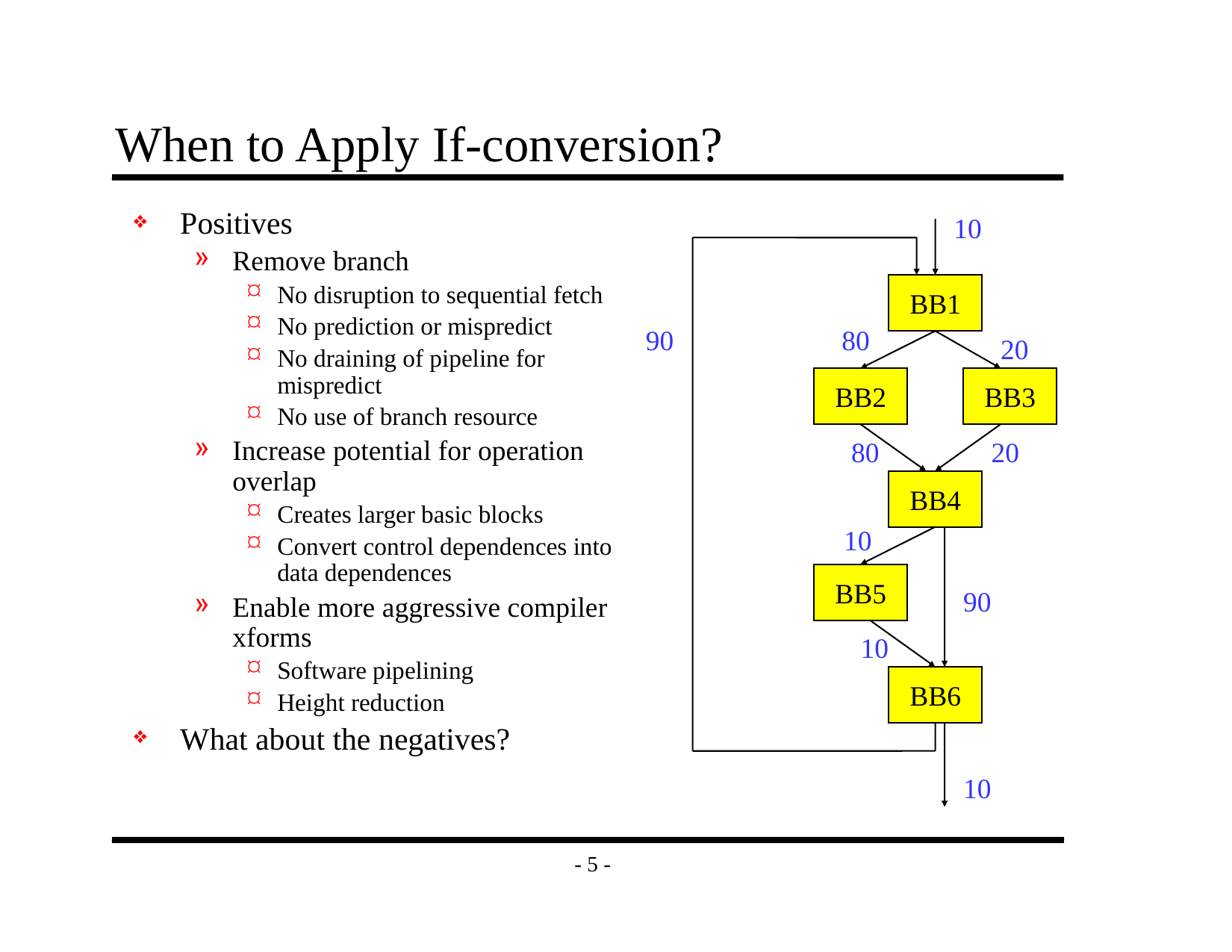

# When to Apply If-conversion?
Positives
Remove branch
No disruption to sequential fetch
No prediction or mispredict
No draining of pipeline for mispredict
No use of branch resource
Increase potential for operation overlap
Creates larger basic blocks
Convert control dependences into data dependences
Enable more aggressive compiler xforms
Software pipelining
Height reduction
What about the negatives?

10

BB1
90
80
20

BB2
BB3

80
20
BB4
10

BB5
90

10
BB6

10